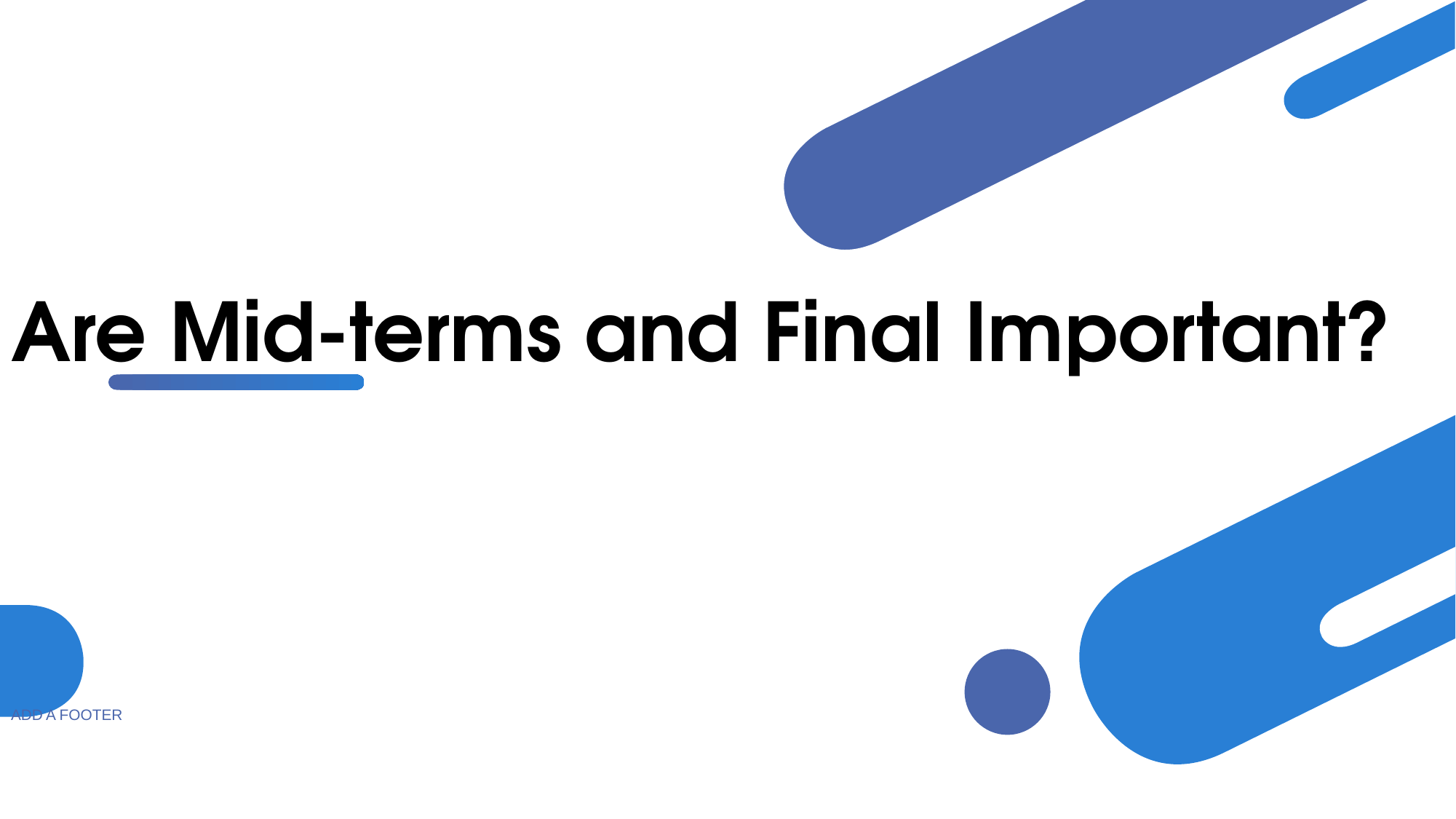

# Are Mid-terms and Final Important?
ADD A FOOTER